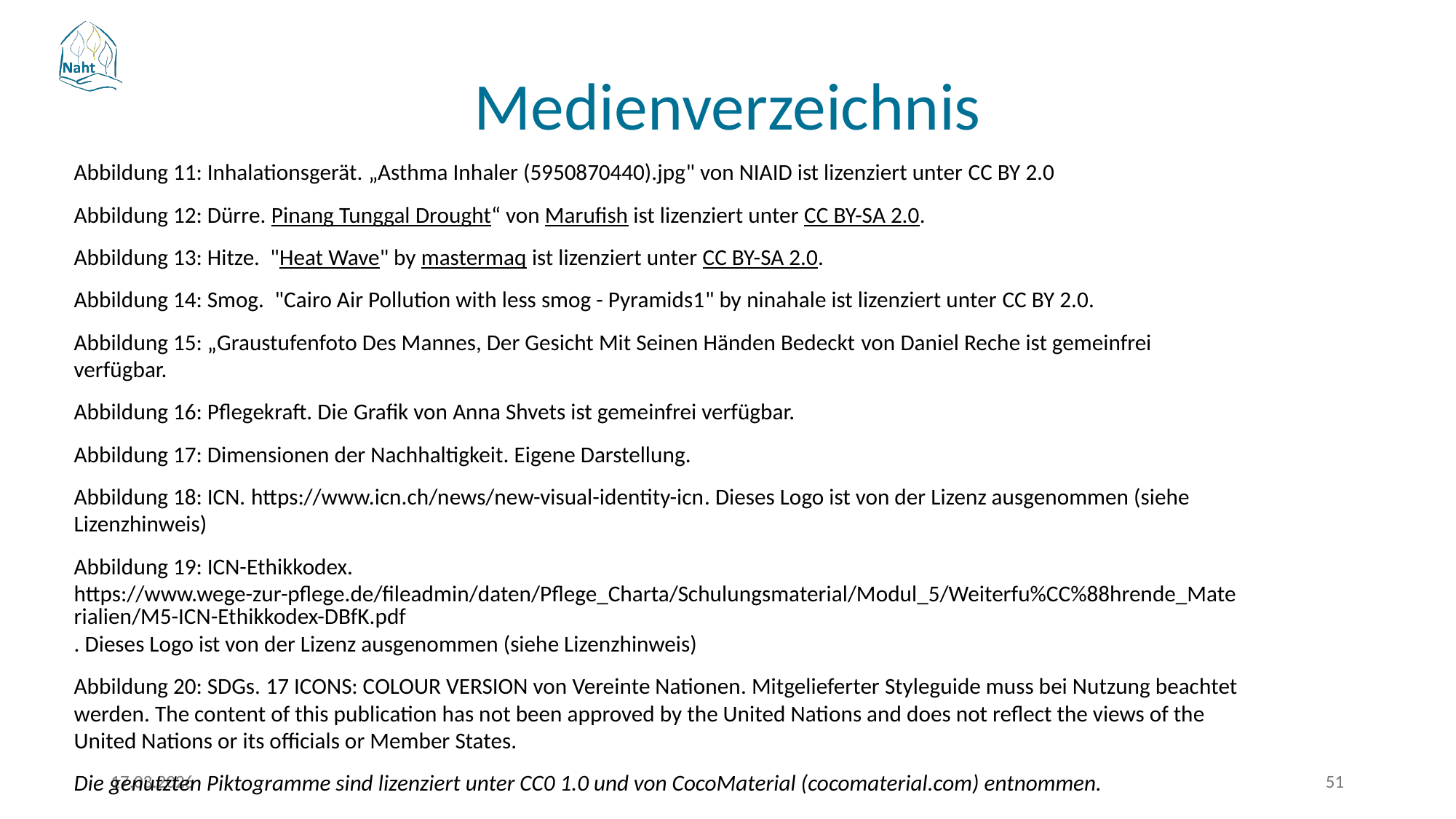

# Medienverzeichnis
Abbildung 11: Inhalationsgerät. „Asthma Inhaler (5950870440).jpg" von NIAID ist lizenziert unter CC BY 2.0
Abbildung 12: Dürre. Pinang Tunggal Drought“ von Marufish ist lizenziert unter CC BY-SA 2.0.
Abbildung 13: Hitze.  "Heat Wave" by mastermaq ist lizenziert unter CC BY-SA 2.0.
Abbildung 14: Smog.  "Cairo Air Pollution with less smog - Pyramids1" by ninahale ist lizenziert unter CC BY 2.0.
Abbildung 15: „Graustufenfoto Des Mannes, Der Gesicht Mit Seinen Händen Bedeckt von Daniel Reche ist gemeinfrei verfügbar.
Abbildung 16: Pflegekraft. Die Grafik von Anna Shvets ist gemeinfrei verfügbar.
Abbildung 17: Dimensionen der Nachhaltigkeit. Eigene Darstellung.
Abbildung 18: ICN. https://www.icn.ch/news/new-visual-identity-icn. Dieses Logo ist von der Lizenz ausgenommen (siehe Lizenzhinweis)
Abbildung 19: ICN-Ethikkodex. https://www.wege-zur-pflege.de/fileadmin/daten/Pflege_Charta/Schulungsmaterial/Modul_5/Weiterfu%CC%88hrende_Materialien/M5-ICN-Ethikkodex-DBfK.pdf. Dieses Logo ist von der Lizenz ausgenommen (siehe Lizenzhinweis)
Abbildung 20: SDGs. 17 ICONS: COLOUR VERSION von Vereinte Nationen. Mitgelieferter Styleguide muss bei Nutzung beachtet werden. The content of this publication has not been approved by the United Nations and does not reflect the views of the United Nations or its officials or Member States.
Die genutzten Piktogramme sind lizenziert unter CC0 1.0 und von CocoMaterial (cocomaterial.com) entnommen.
17.03.2026
51